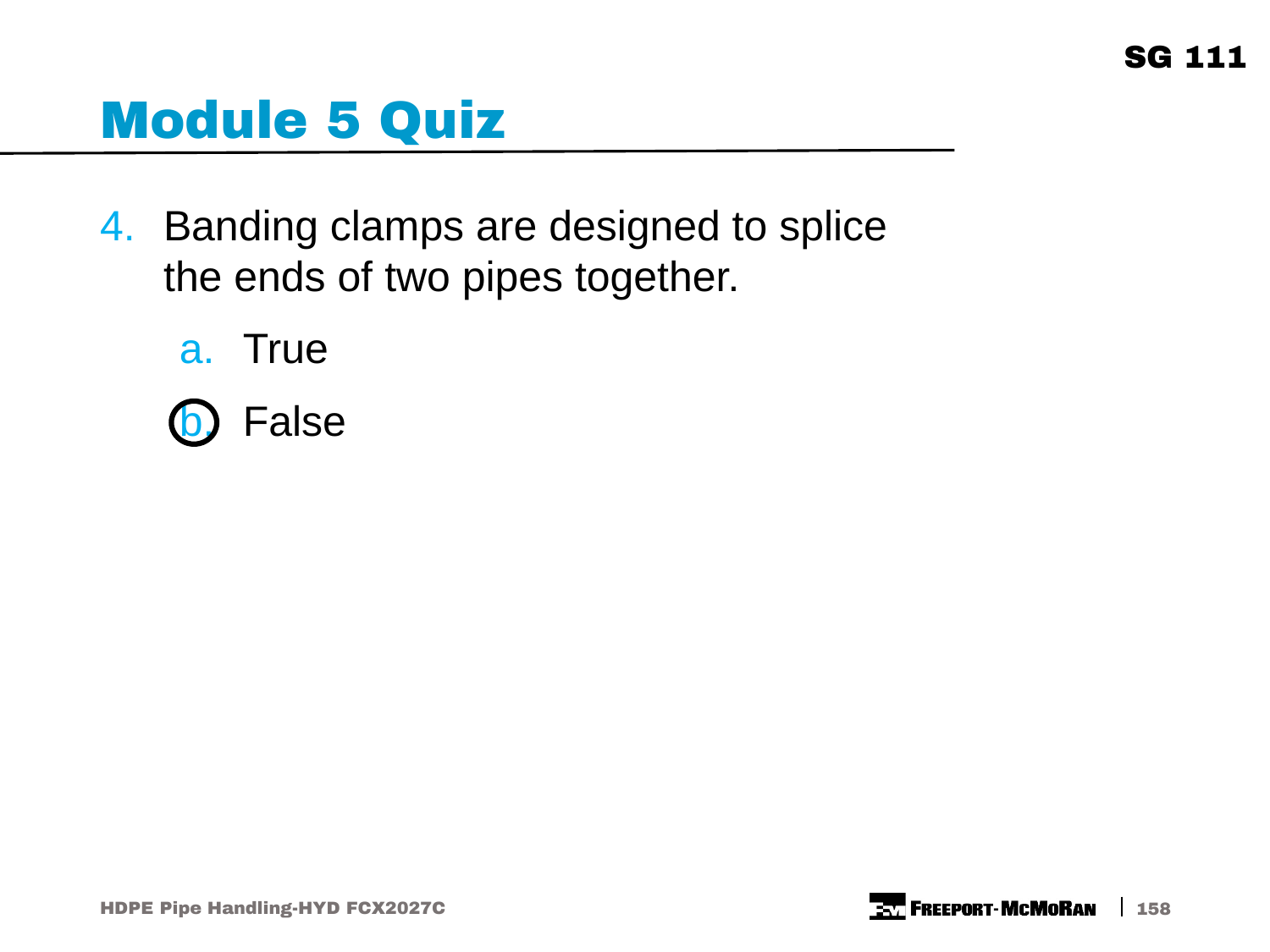

SG 111
Module 5 Quiz
Banding clamps are designed to splice the ends of two pipes together.
True
False

HDPE Pipe Handling-HYD FCX2027C
	158